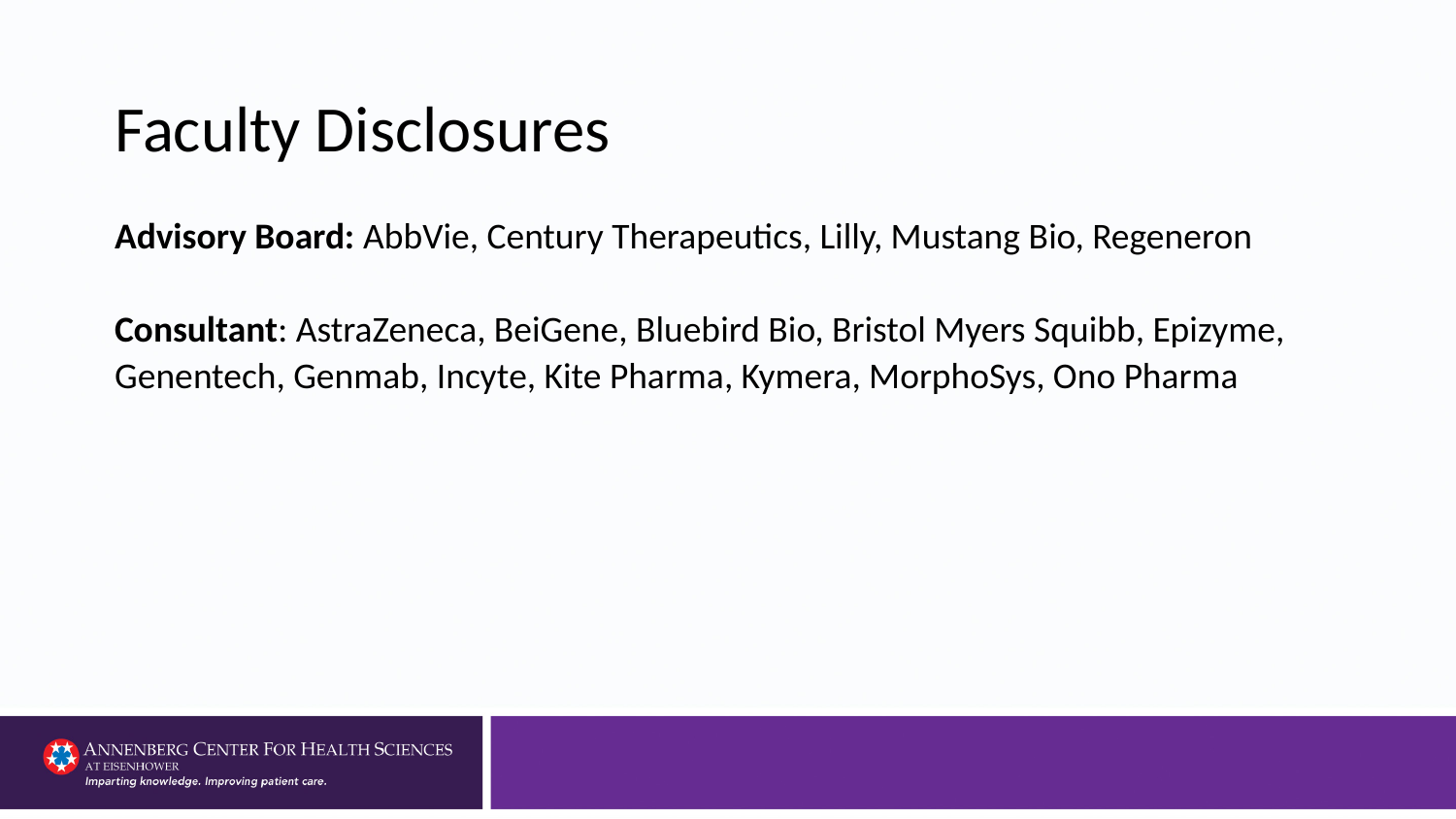

# Faculty Disclosures
Advisory Board: AbbVie, Century Therapeutics, Lilly, Mustang Bio, Regeneron

Consultant: AstraZeneca, BeiGene, Bluebird Bio, Bristol Myers Squibb, Epizyme, Genentech, Genmab, Incyte, Kite Pharma, Kymera, MorphoSys, Ono Pharma